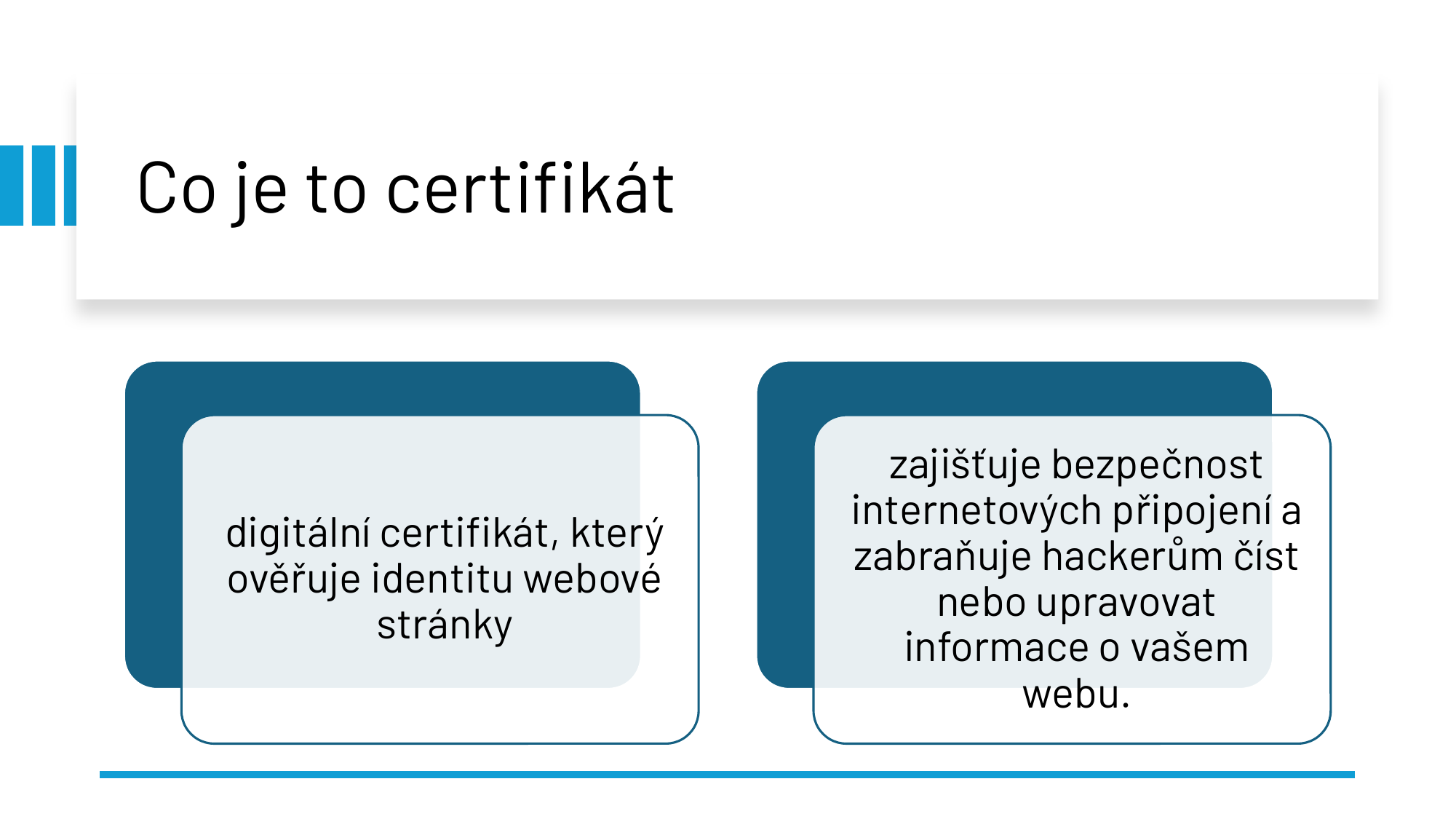

# Co je to certifikát

digitální certifikát, který ověřuje identitu webové stránky
zajišťuje bezpečnost internetových připojení a zabraňuje hackerům číst nebo upravovat informace o vašem webu.